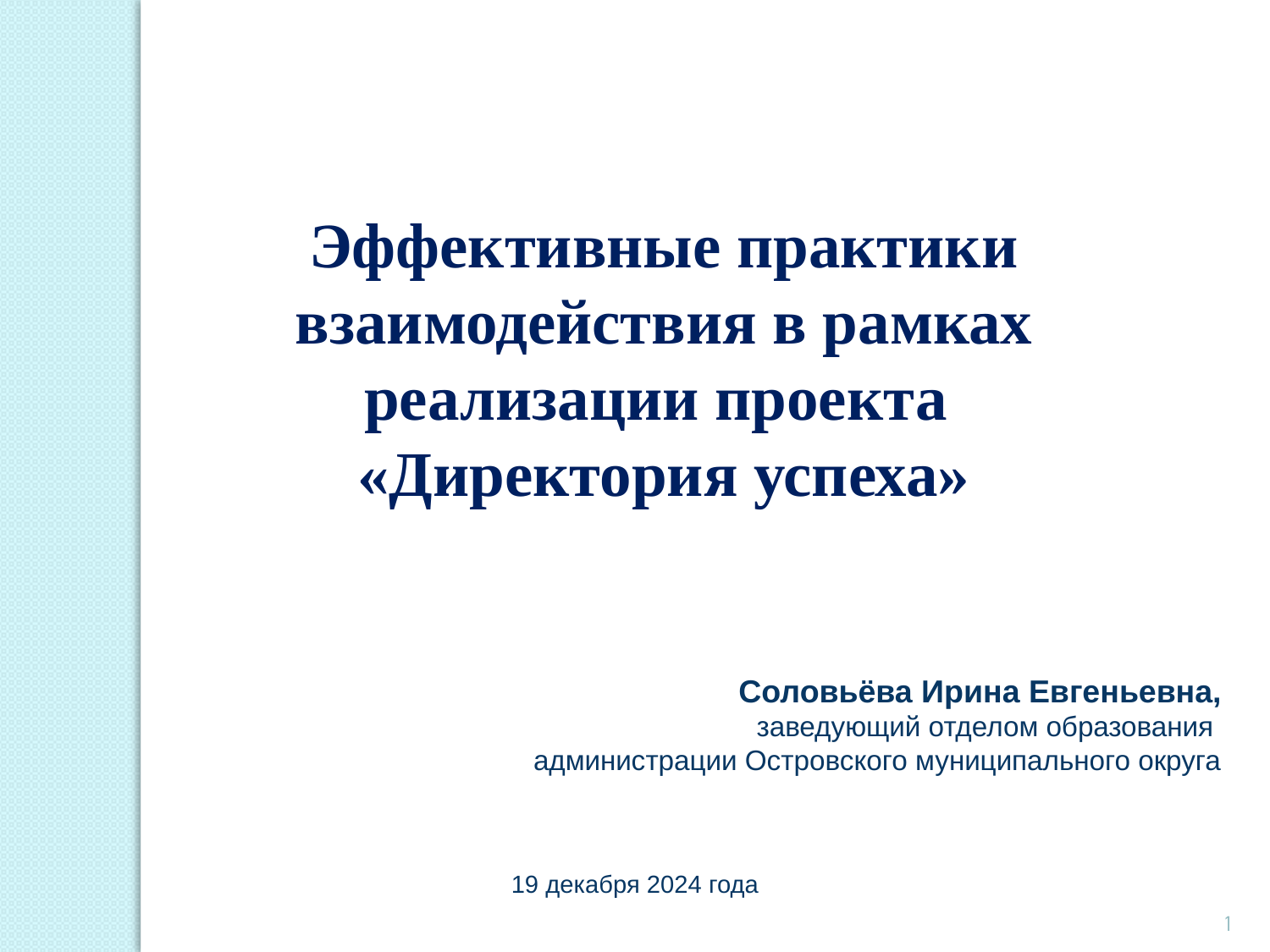

Эффективные практики взаимодействия в рамках реализации проекта
«Директория успеха»

Соловьёва Ирина Евгеньевна,
заведующий отделом образования
администрации Островского муниципального округа
19 декабря 2024 года
1